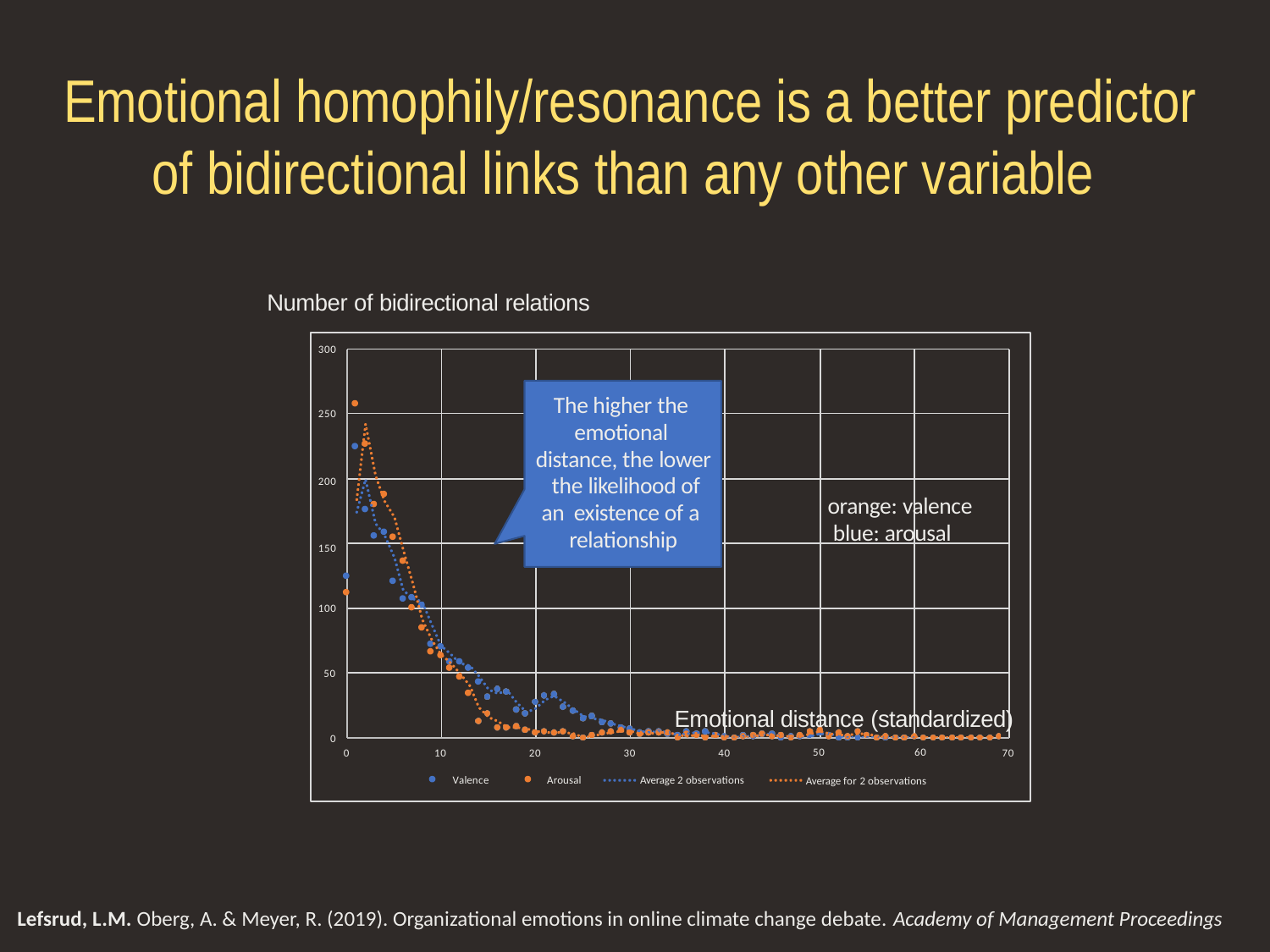

Emotional homophily/resonance is a better predictor of bidirectional links than any other variable
Number of bidirectional relations

300

The higher the  emotional  distance, the lower  the likelihood of an  existence of a  relationship

250

200

150

orange: valence  blue: arousal

100

50

Emotional distance (standardized)
0

0
10
20
30
40
50	60

Average for 2 observations
70
Valence
Arousal
Average 2 observations

Lefsrud, L.M. Oberg, A. & Meyer, R. (2019). Organizational emotions in online climate change debate. Academy of Management Proceedings